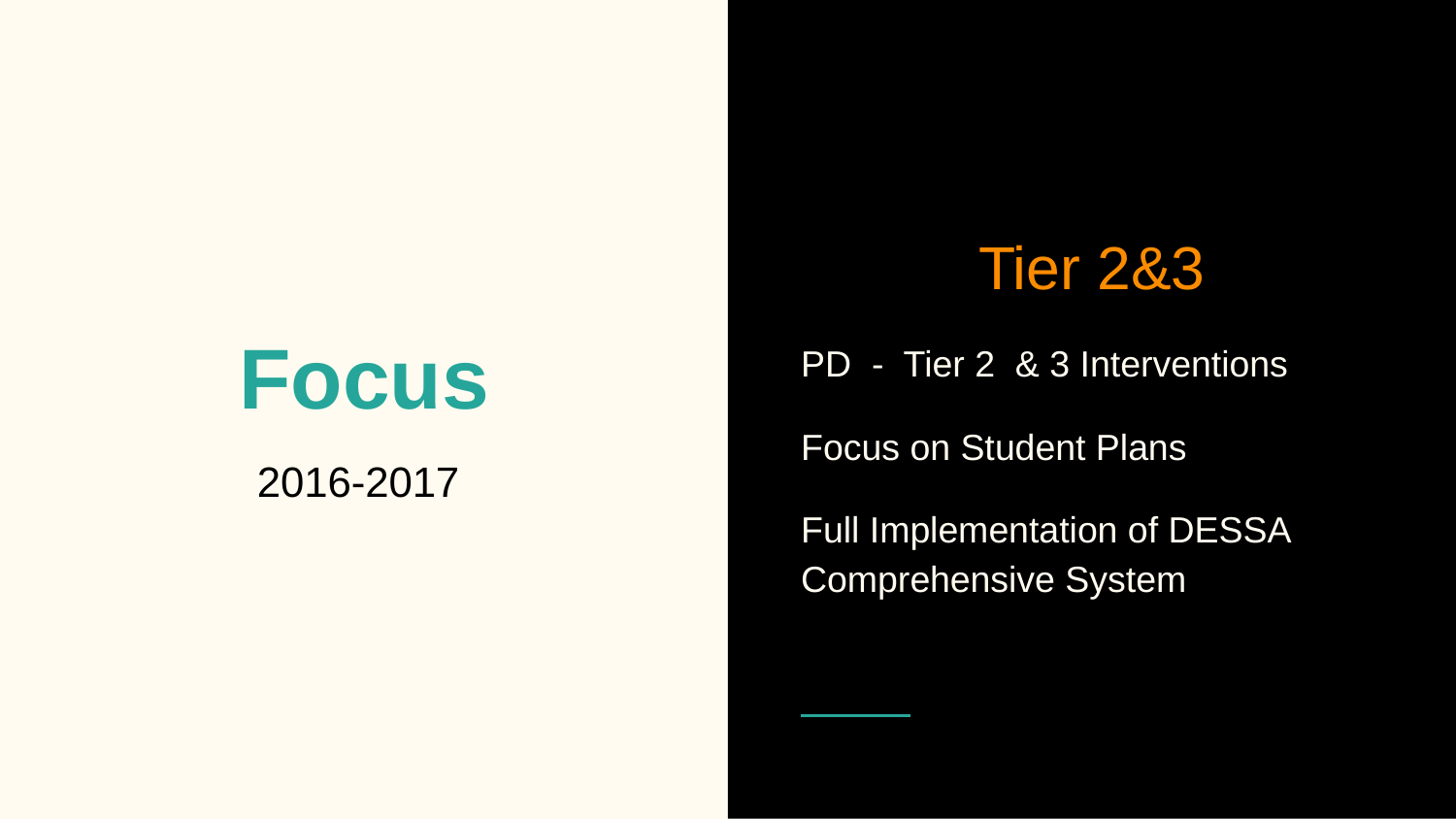

Tier 2&3
PD  -  Tier 2  & 3 Interventions
Focus on Student Plans
Full Implementation of DESSA Comprehensive System
# Focus
2016-2017